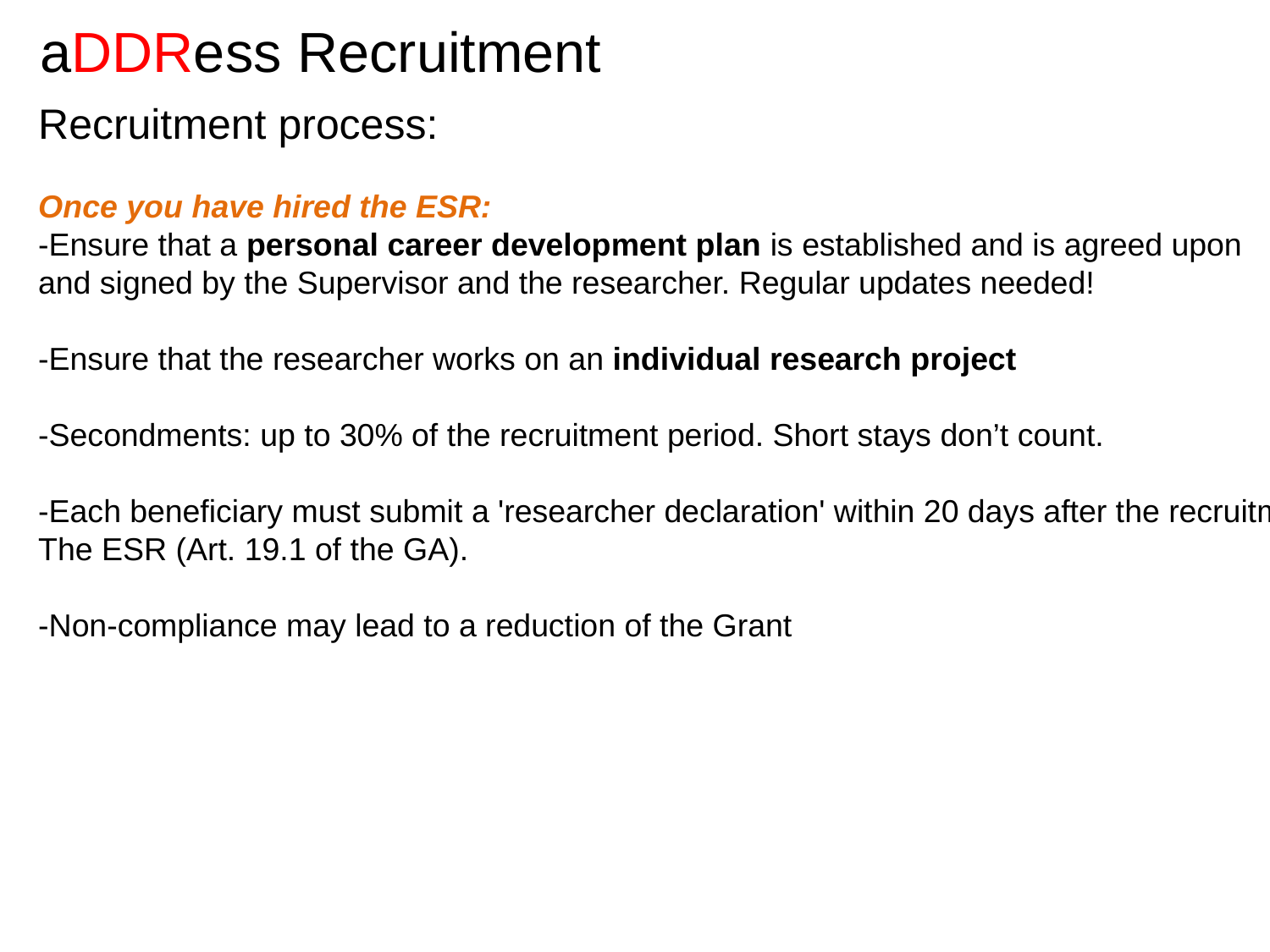

aDDRess Recruitment
Recruitment process:

Once you have hired the ESR:
-Ensure that a personal career development plan is established and is agreed upon
and signed by the Supervisor and the researcher. Regular updates needed!

-Ensure that the researcher works on an individual research project

-Secondments: up to 30% of the recruitment period. Short stays don’t count.

-Each beneficiary must submit a 'researcher declaration' within 20 days after the recruitment of
The ESR (Art. 19.1 of the GA).

-Non-compliance may lead to a reduction of the Grant